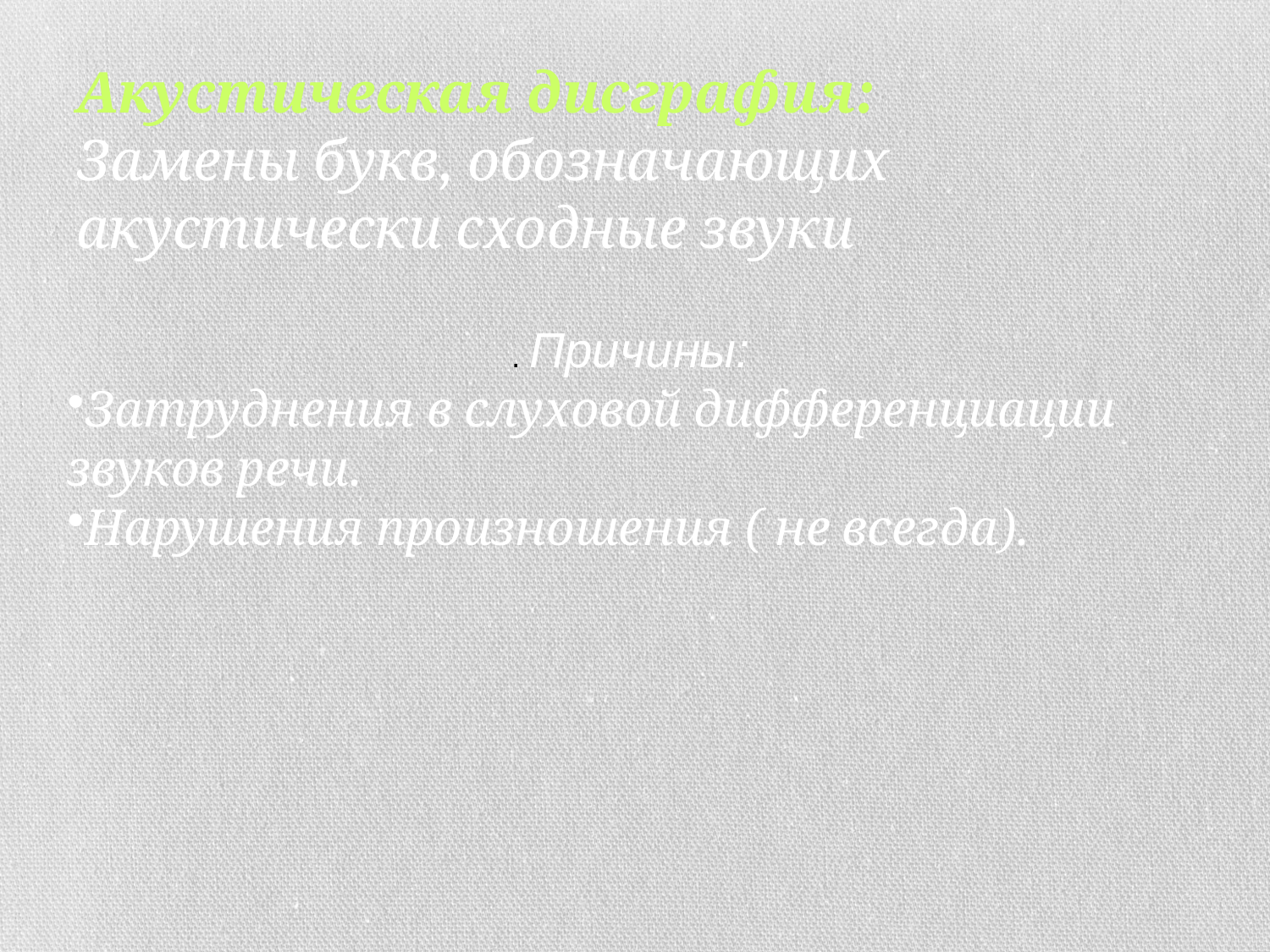

# Акустическая дисграфия: Замены букв, обозначающих акустически сходные звуки
. Причины:
Затруднения в слуховой дифференциации звуков речи.
Нарушения произношения ( не всегда).